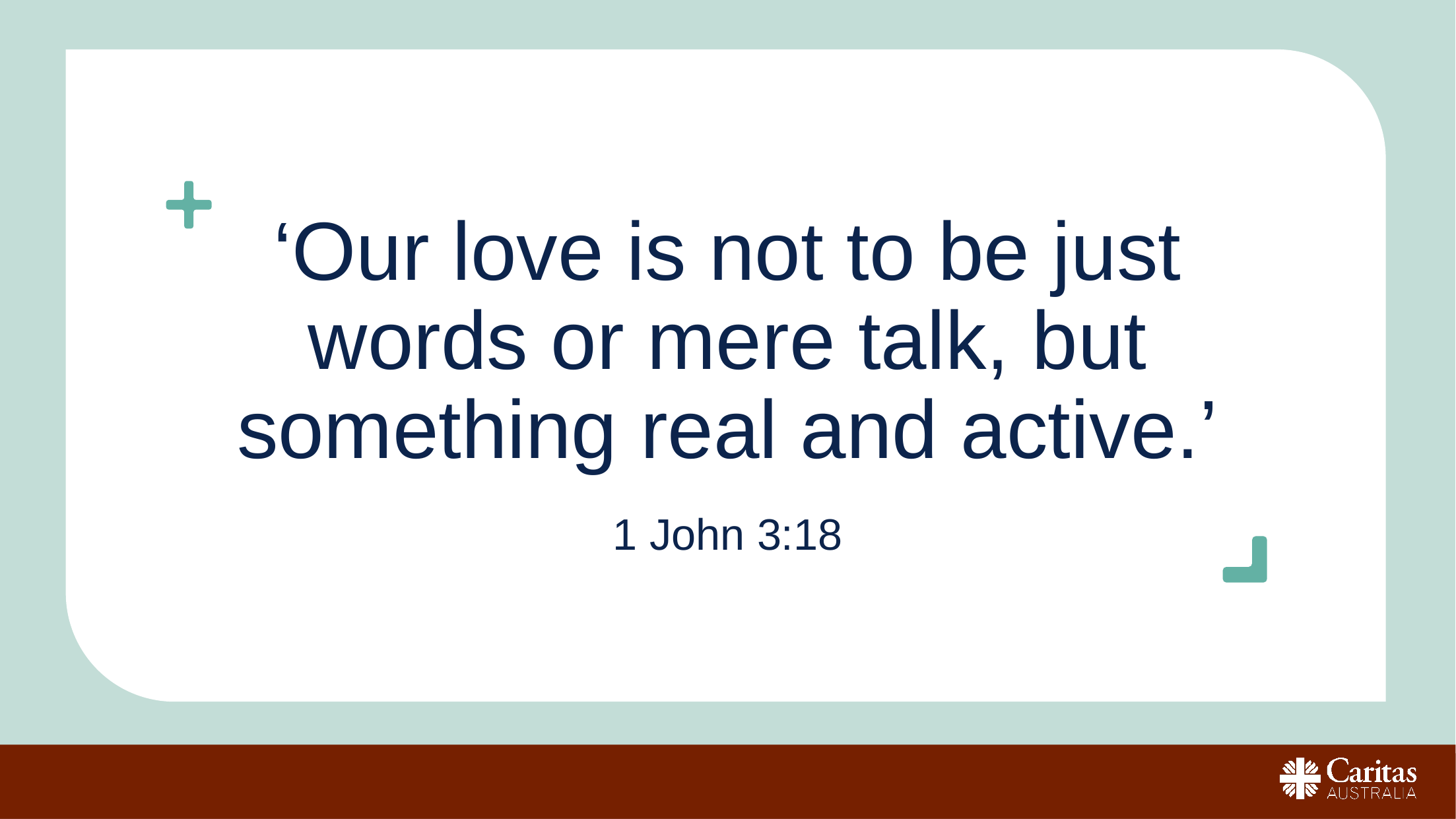

‘Our love is not to be just words or mere talk, but something real and active.’
1 John 3:18